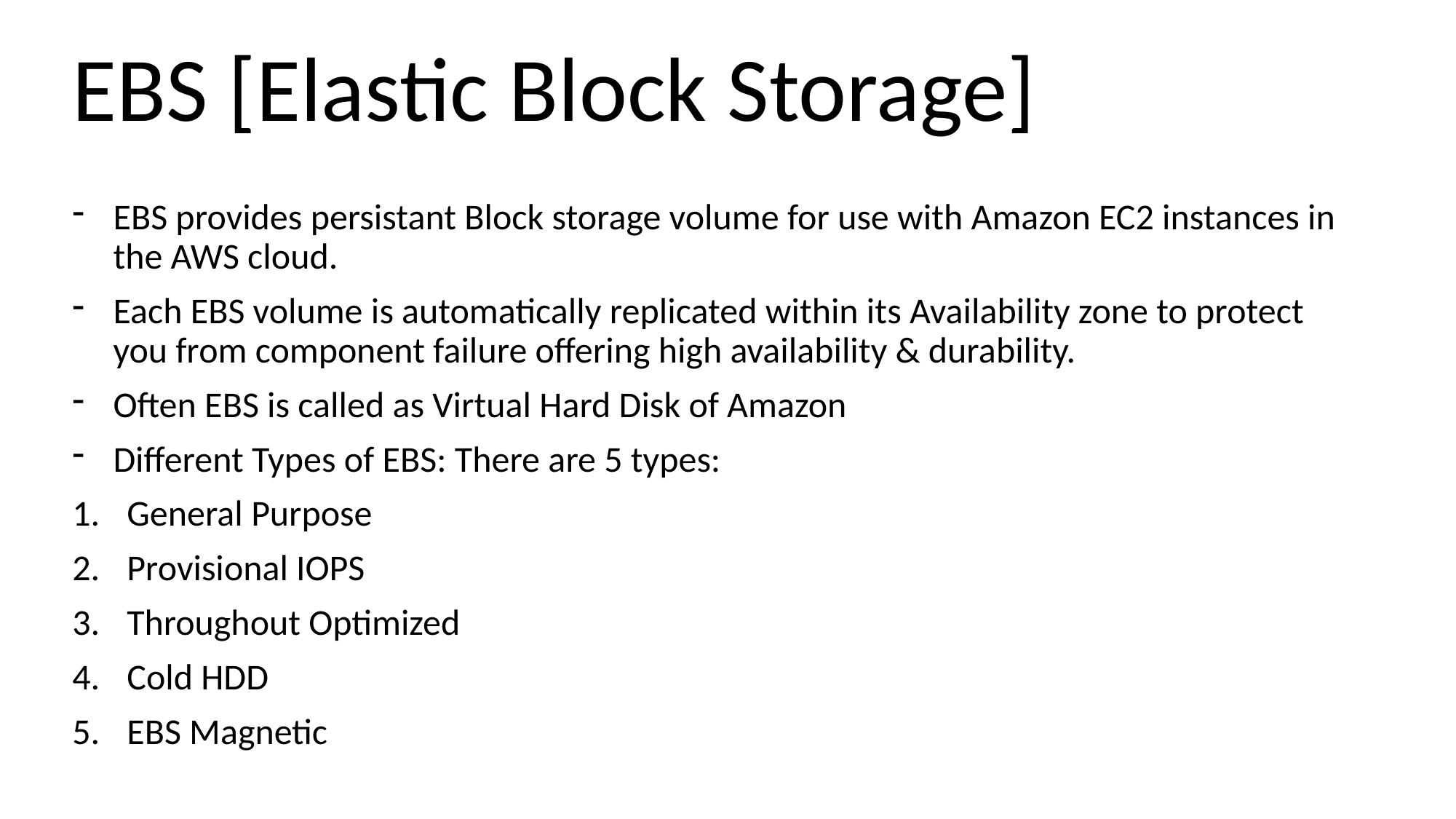

# EBS [Elastic Block Storage]
EBS provides persistant Block storage volume for use with Amazon EC2 instances in the AWS cloud.
Each EBS volume is automatically replicated within its Availability zone to protect you from component failure offering high availability & durability.
Often EBS is called as Virtual Hard Disk of Amazon
Different Types of EBS: There are 5 types:
General Purpose
Provisional IOPS
Throughout Optimized
Cold HDD
EBS Magnetic